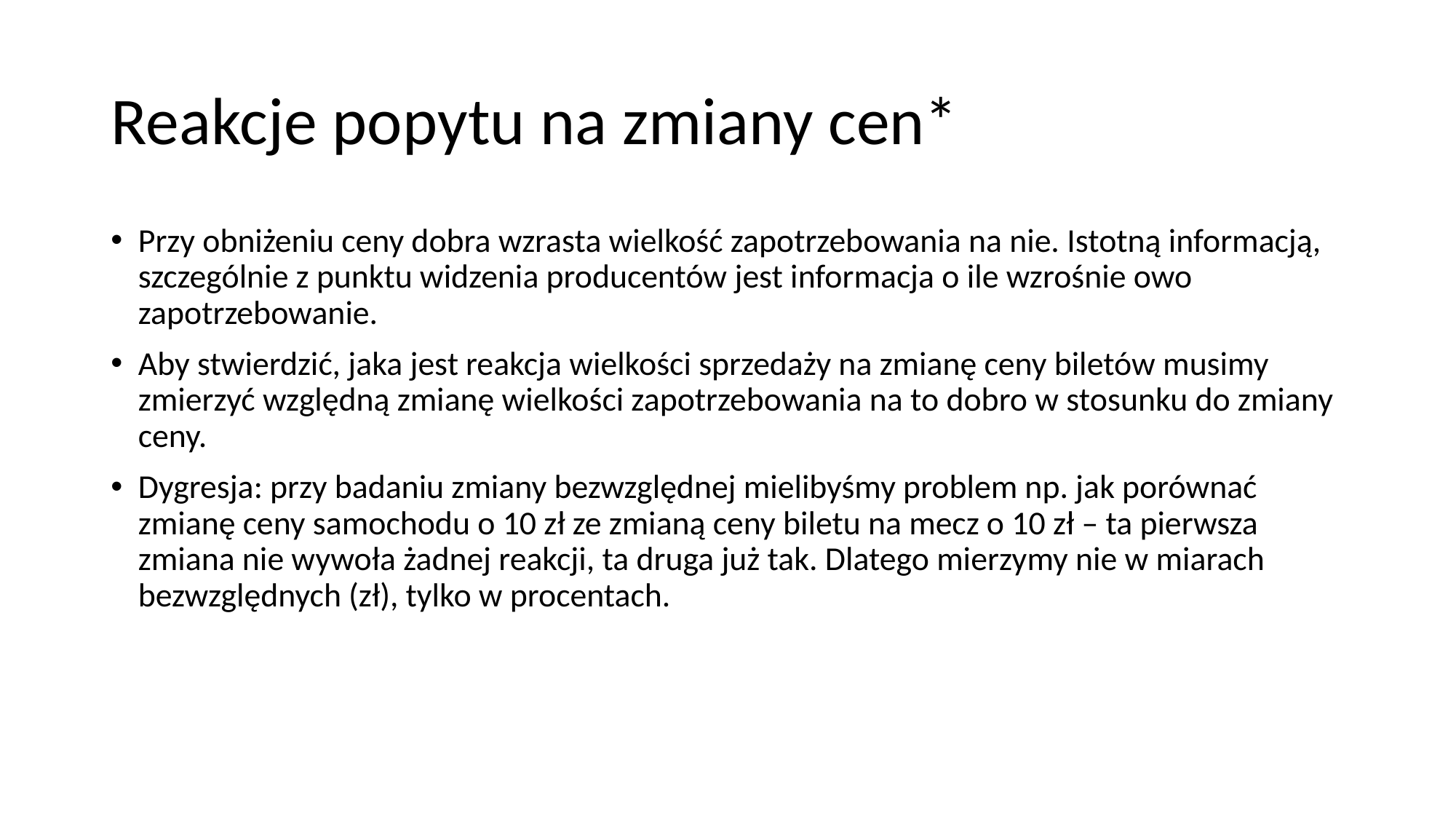

# Reakcje popytu na zmiany cen*
Przy obniżeniu ceny dobra wzrasta wielkość zapotrzebowania na nie. Istotną informacją, szczególnie z punktu widzenia producentów jest informacja o ile wzrośnie owo zapotrzebowanie.
Aby stwierdzić, jaka jest reakcja wielkości sprzedaży na zmianę ceny biletów musimy zmierzyć względną zmianę wielkości zapotrzebowania na to dobro w stosunku do zmiany ceny.
Dygresja: przy badaniu zmiany bezwzględnej mielibyśmy problem np. jak porównać zmianę ceny samochodu o 10 zł ze zmianą ceny biletu na mecz o 10 zł – ta pierwsza zmiana nie wywoła żadnej reakcji, ta druga już tak. Dlatego mierzymy nie w miarach bezwzględnych (zł), tylko w procentach.